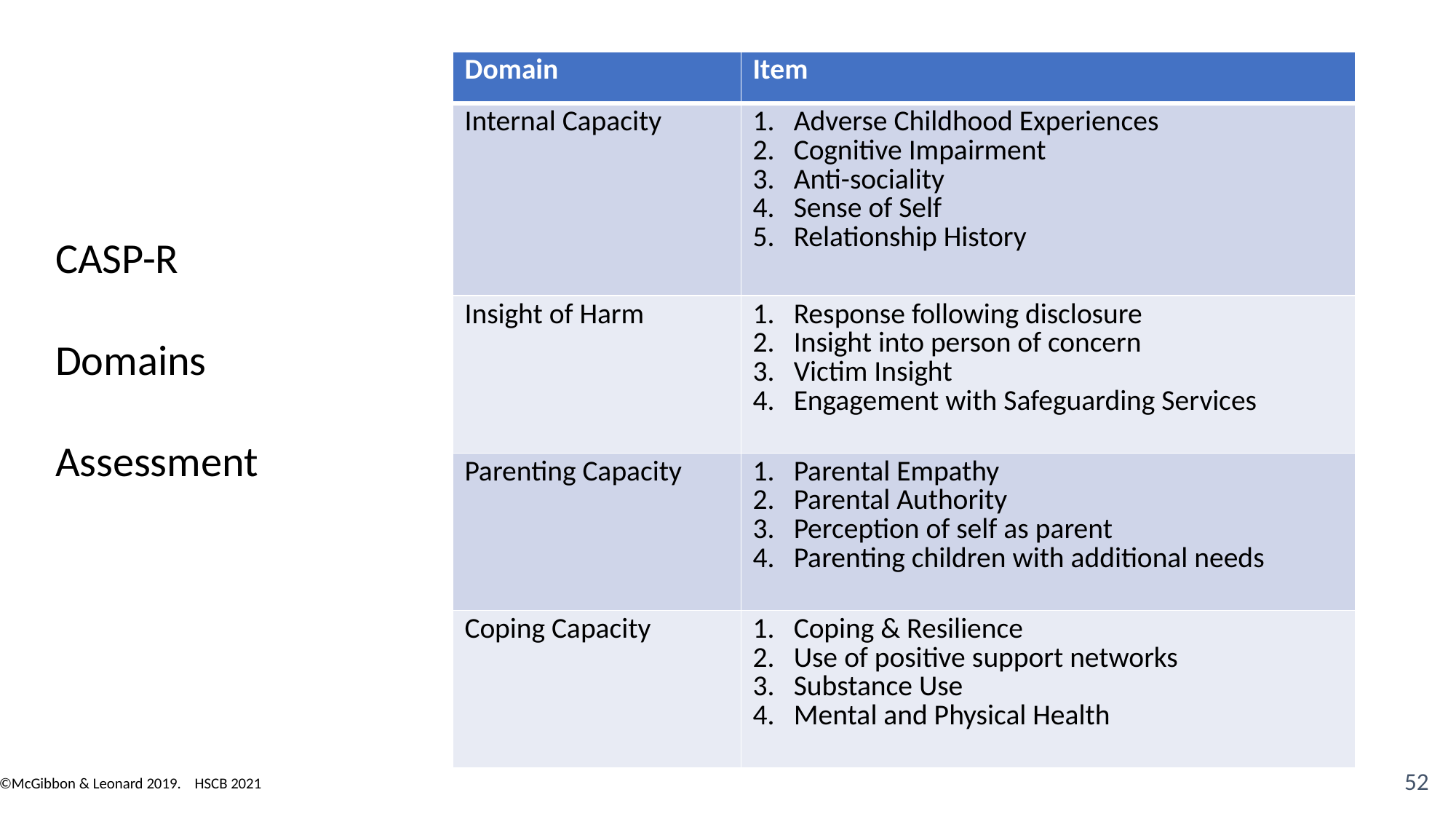

| Domain | Item |
| --- | --- |
| Internal Capacity | Adverse Childhood Experiences Cognitive Impairment Anti-sociality Sense of Self Relationship History |
| Insight of Harm | Response following disclosure Insight into person of concern Victim Insight Engagement with Safeguarding Services |
| Parenting Capacity | Parental Empathy Parental Authority Perception of self as parent Parenting children with additional needs |
| Coping Capacity | Coping & Resilience Use of positive support networks Substance Use Mental and Physical Health |
CASP-R

Domains

Assessment
52
©McGibbon & Leonard 2019.    HSCB 2021